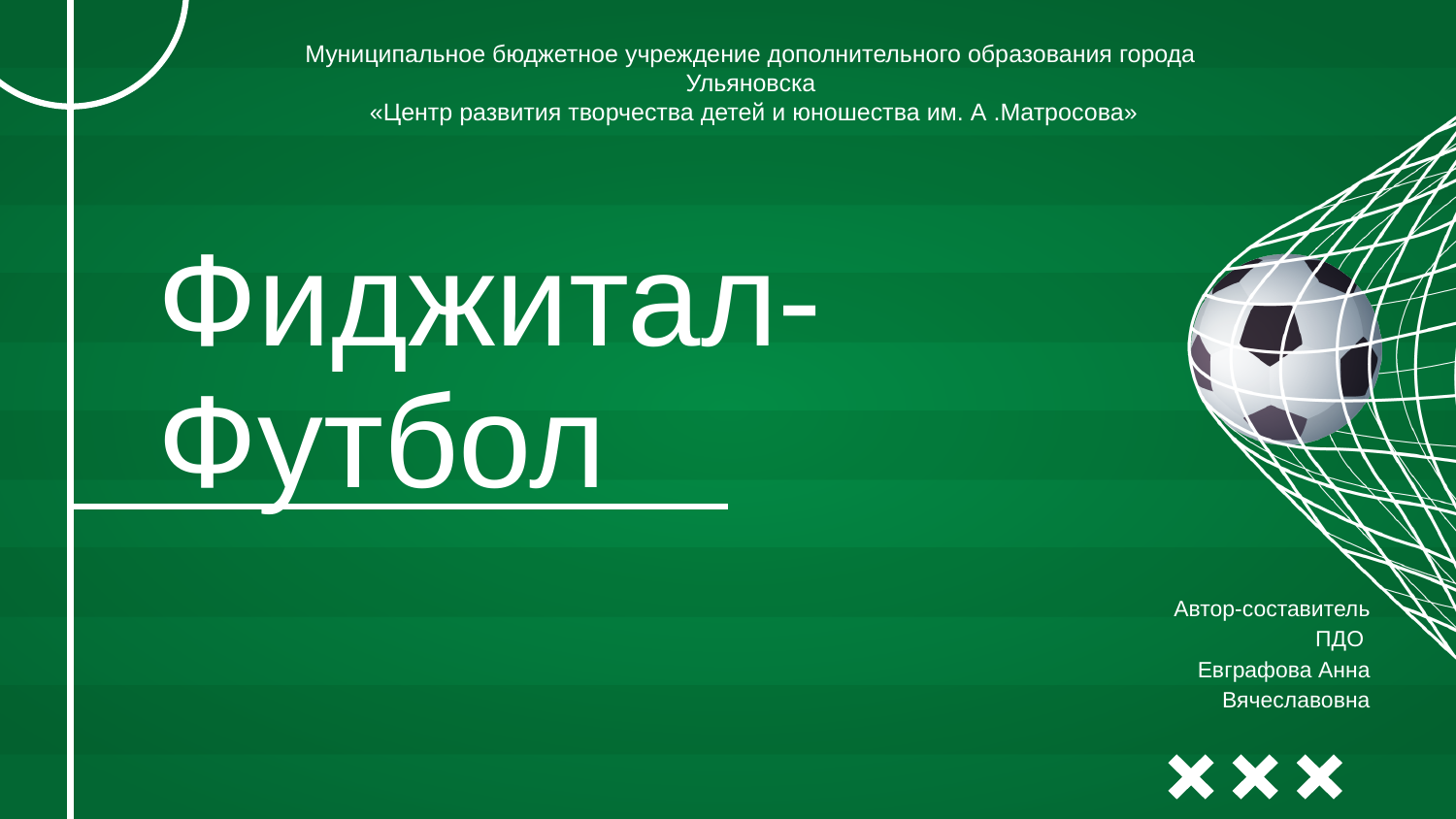

Муниципальное бюджетное учреждение дополнительного образования города Ульяновска
 «Центр развития творчества детей и юношества им. А .Матросова»
# Фиджитал- Футбол
Автор-составитель
ПДО
Евграфова Анна Вячеславовна